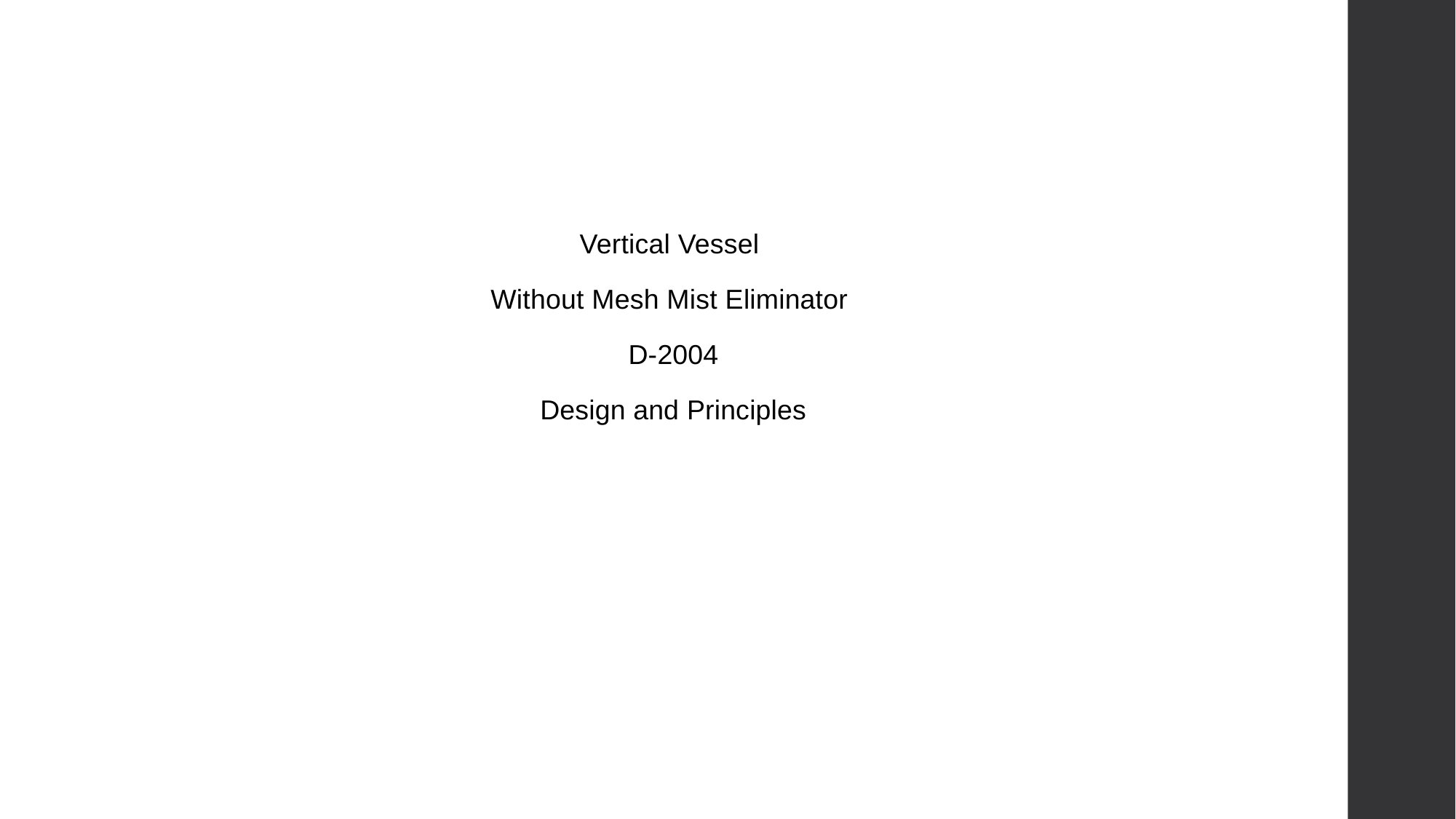

Vertical Vessel
Without Mesh Mist Eliminator
D-2004
Design and Principles